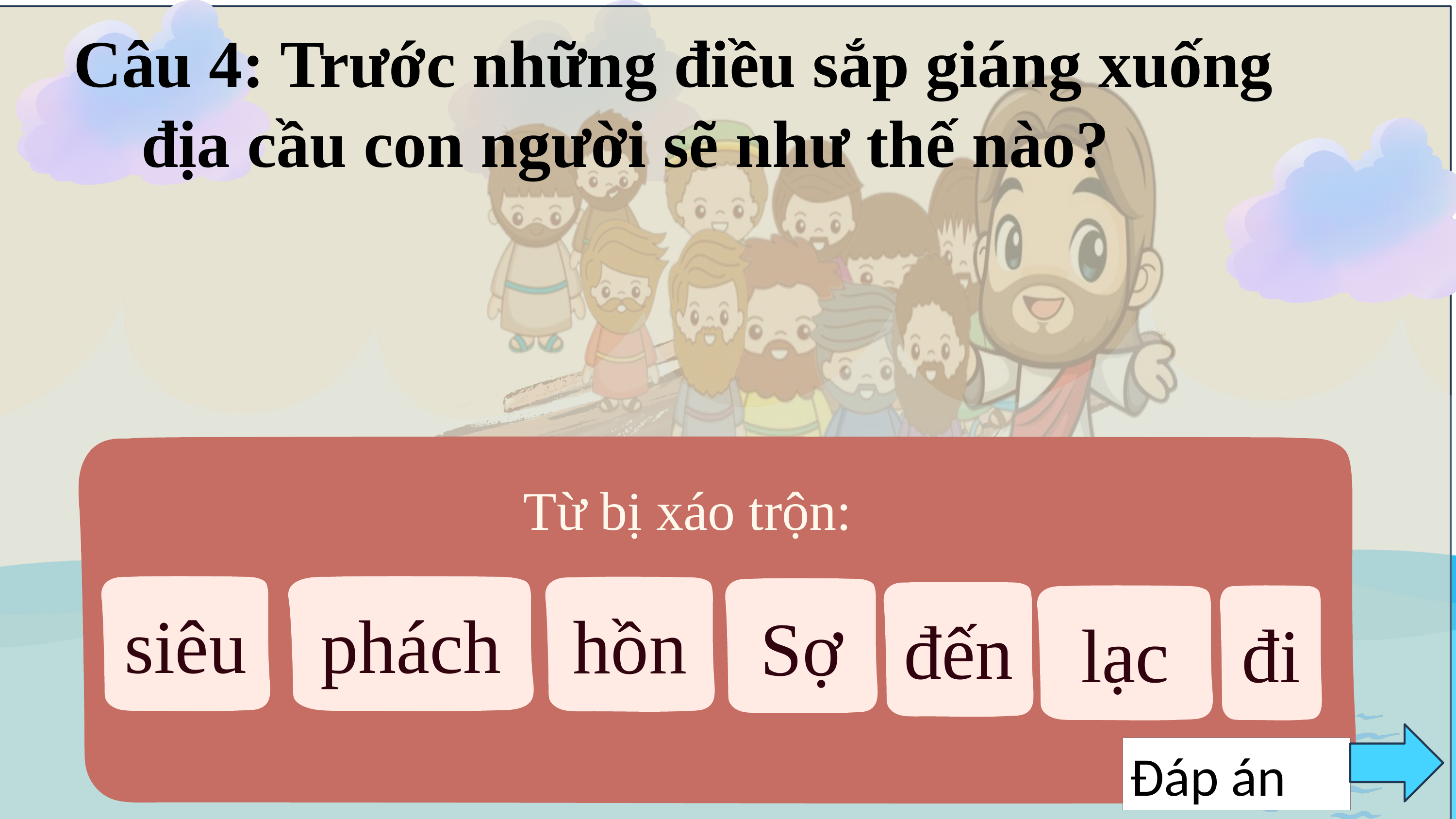

Câu 4: Trước những điều sắp giáng xuống địa cầu con người sẽ như thế nào?

5

Từ bị xáo trộn:

siêu

phách

hồn

Sợ

đến

đi

lạc

Đáp án